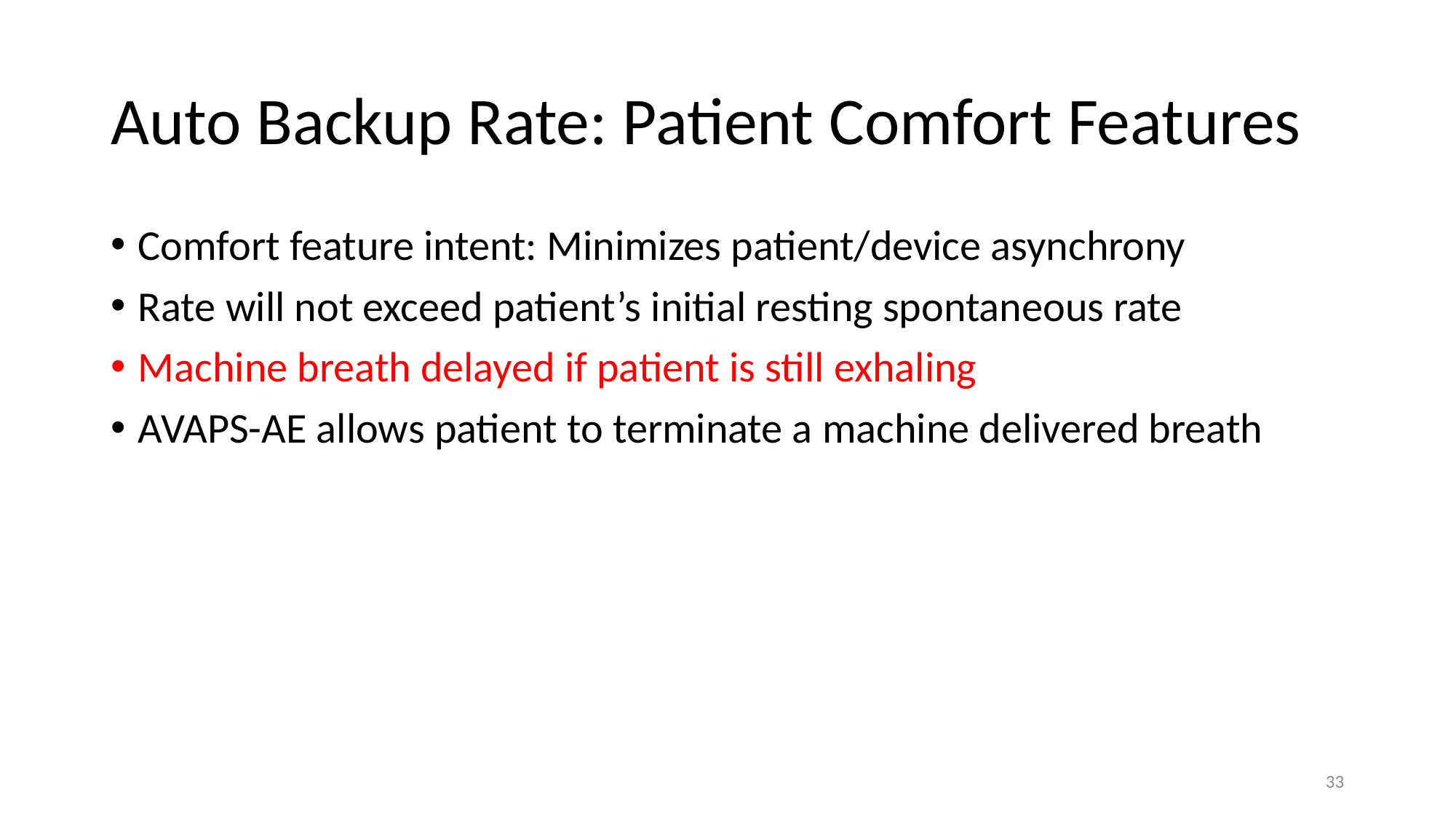

# Auto Backup Rate: Patient Comfort Features
Comfort feature intent: Minimizes patient/device asynchrony
Rate will not exceed patient’s initial resting spontaneous rate
Machine breath delayed if patient is still exhaling
AVAPS-AE allows patient to terminate a machine delivered breath

33